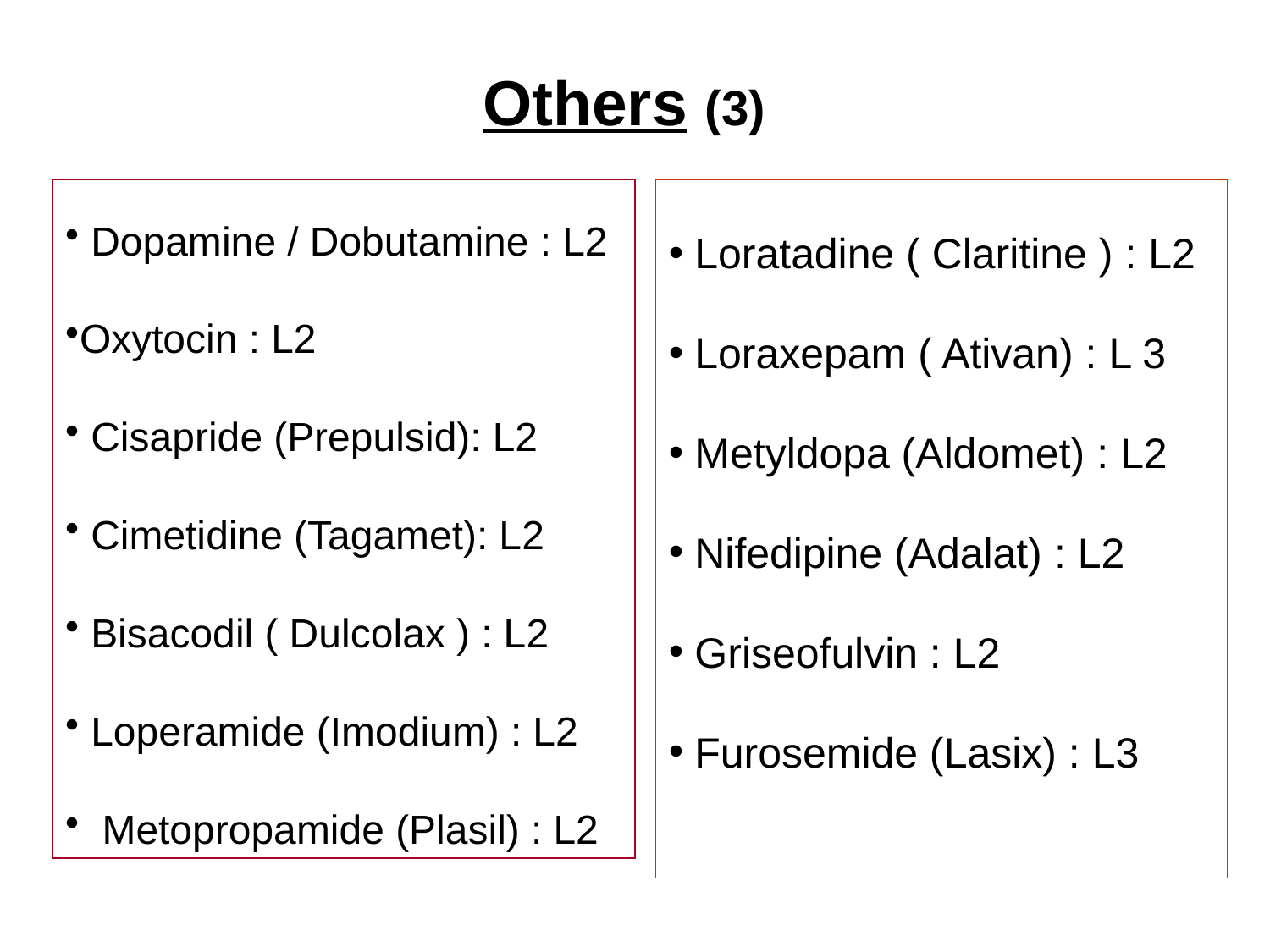

# Others (3)
 Dopamine / Dobutamine : L2
Oxytocin : L2
 Cisapride (Prepulsid): L2
 Cimetidine (Tagamet): L2
 Bisacodil ( Dulcolax ) : L2
 Loperamide (Imodium) : L2
  Metopropamide (Plasil) : L2
Loratadine ( Claritine ) : L2
Loraxepam ( Ativan) : L 3
Metyldopa (Aldomet) : L2
Nifedipine (Adalat) : L2
Griseofulvin : L2
Furosemide (Lasix) : L3